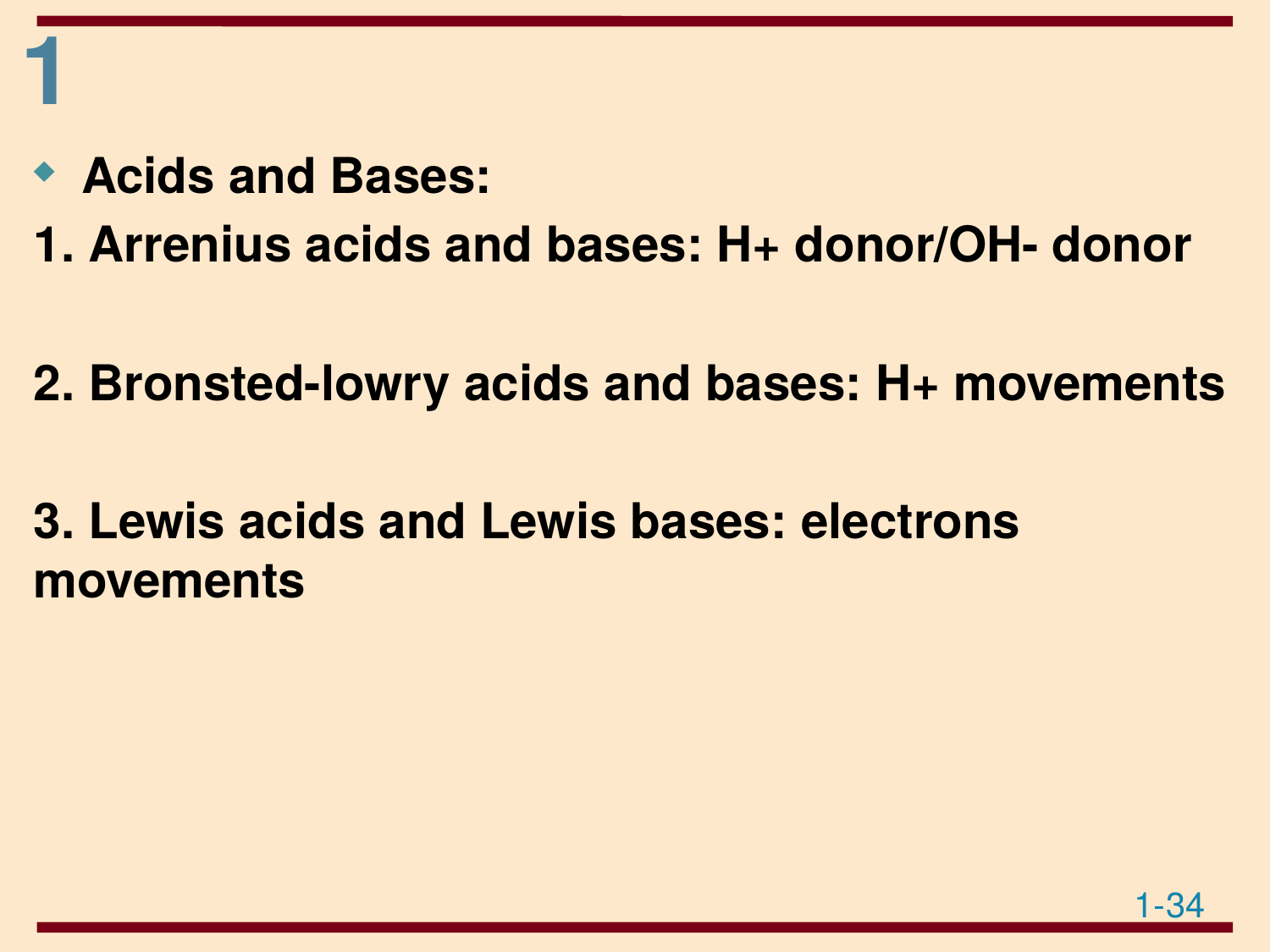

Acids and Bases:
1. Arrenius acids and bases: H+ donor/OH- donor

2. Bronsted-lowry acids and bases: H+ movements

3. Lewis acids and Lewis bases: electrons movements